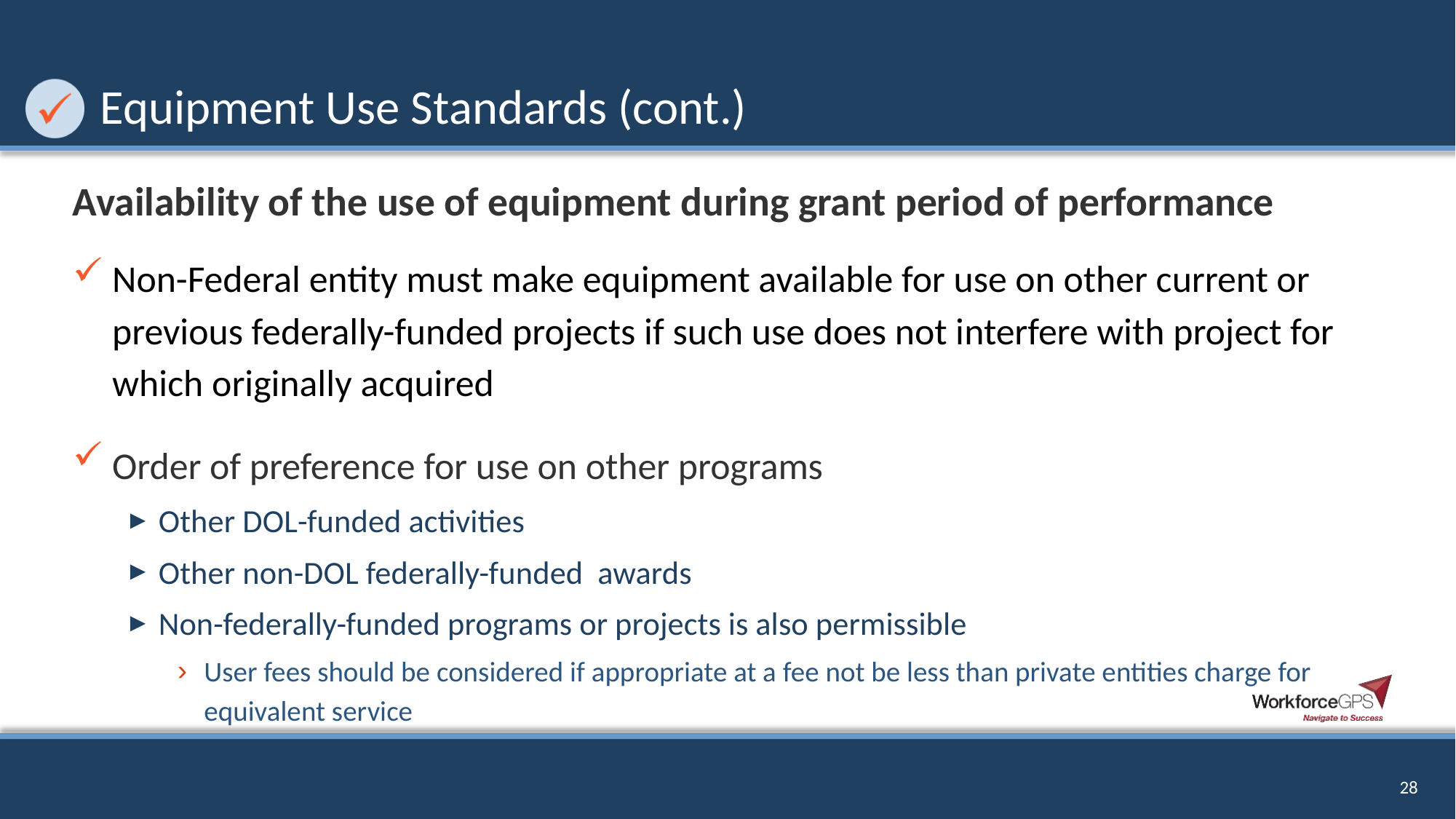

# Equipment Use Standards (cont.)
Availability of the use of equipment during grant period of performance
Non-Federal entity must make equipment available for use on other current or previous federally-funded projects if such use does not interfere with project for which originally acquired
Order of preference for use on other programs
Other DOL-funded activities
Other non-DOL federally-funded  awards
Non-federally-funded programs or projects is also permissible
User fees should be considered if appropriate at a fee not be less than private entities charge for equivalent service
28